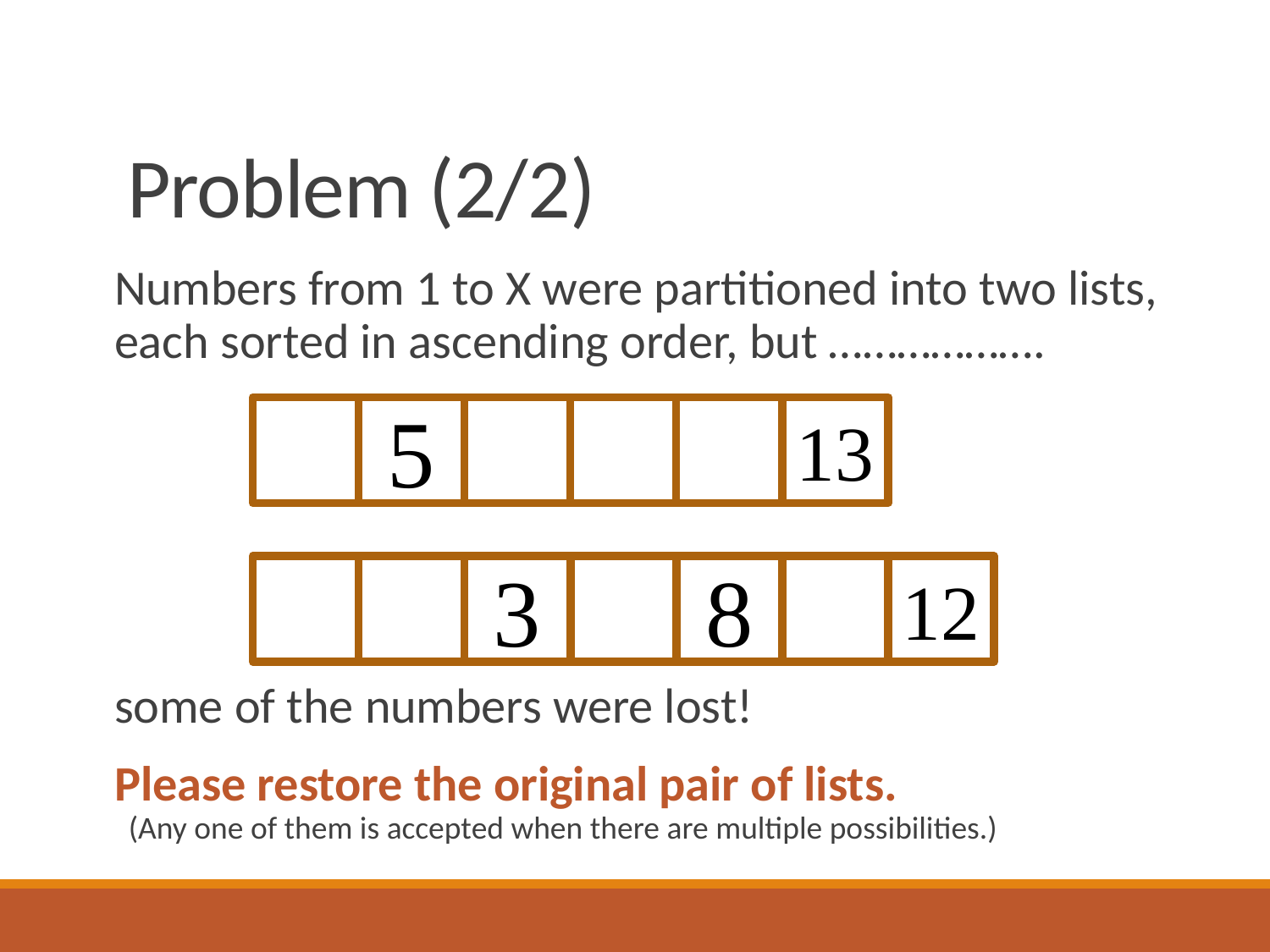

# Problem (2/2)
Numbers from 1 to X were partitioned into two lists, each sorted in ascending order, but ……………….

some of the numbers were lost!
Please restore the original pair of lists.
  (Any one of them is accepted when there are multiple possibilities.)

5

13

3

8

12